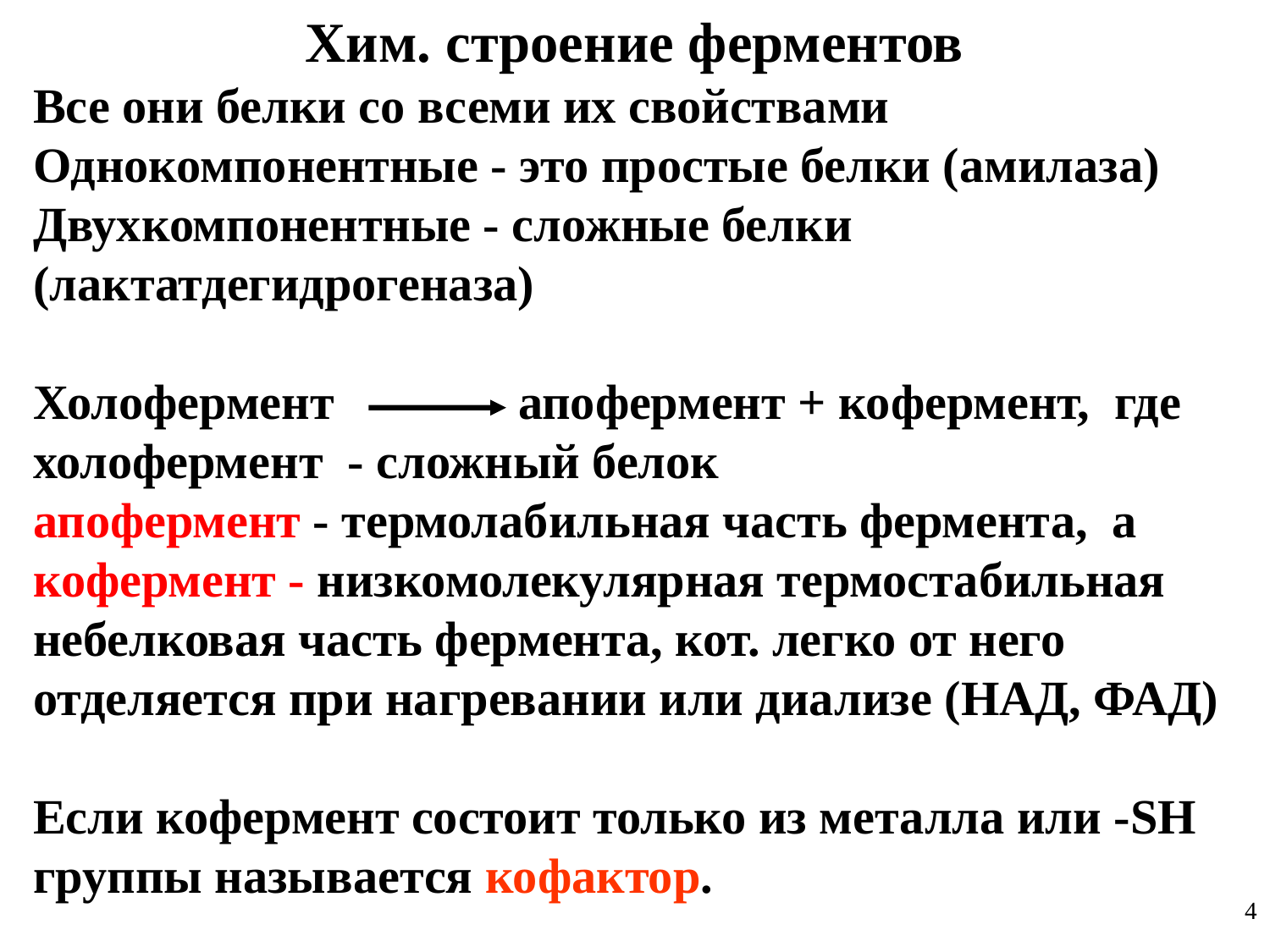

Хим. строение ферментов
Все они белки со всеми их свойствами
Однокомпонентные - это простые белки (амилаза)
Двухкомпонентные - сложные белки (лактатдегидрогеназа)

Холофермент               апофермент + кофермент,  где
холофермент  - сложный белок
апофермент - термолабильная часть фермента,  а
кофермент - низкомолекулярная термостабильная небелковая часть фермента, кот. легко от него отделяется при нагревании или диализе (НАД, ФАД)

Если кофермент состоит только из металла или -SН группы называется кофактор.

4